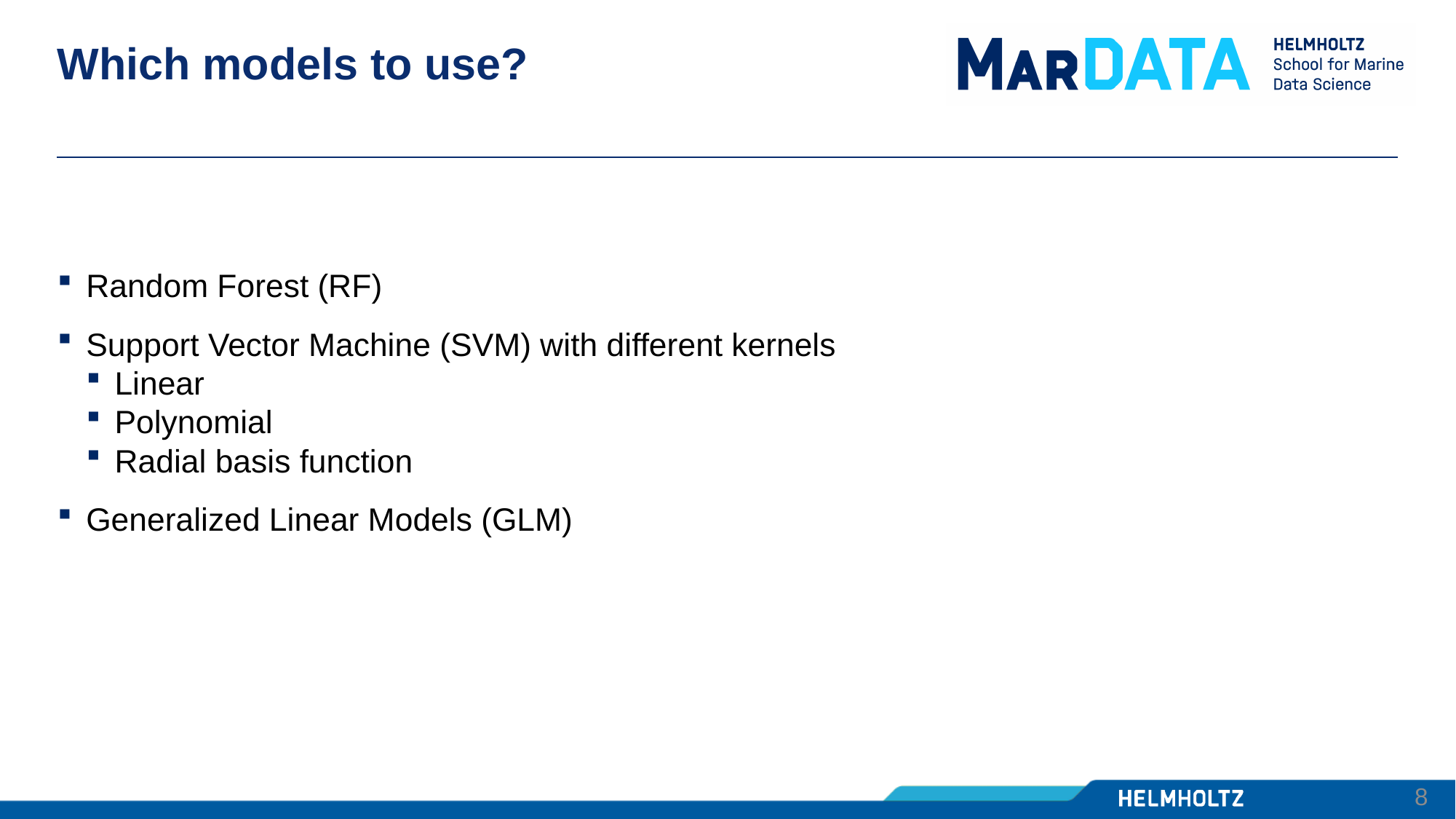

# Which models to use?

Random Forest (RF)
Support Vector Machine (SVM) with different kernels
Linear
Polynomial
Radial basis function
Generalized Linear Models (GLM)

8